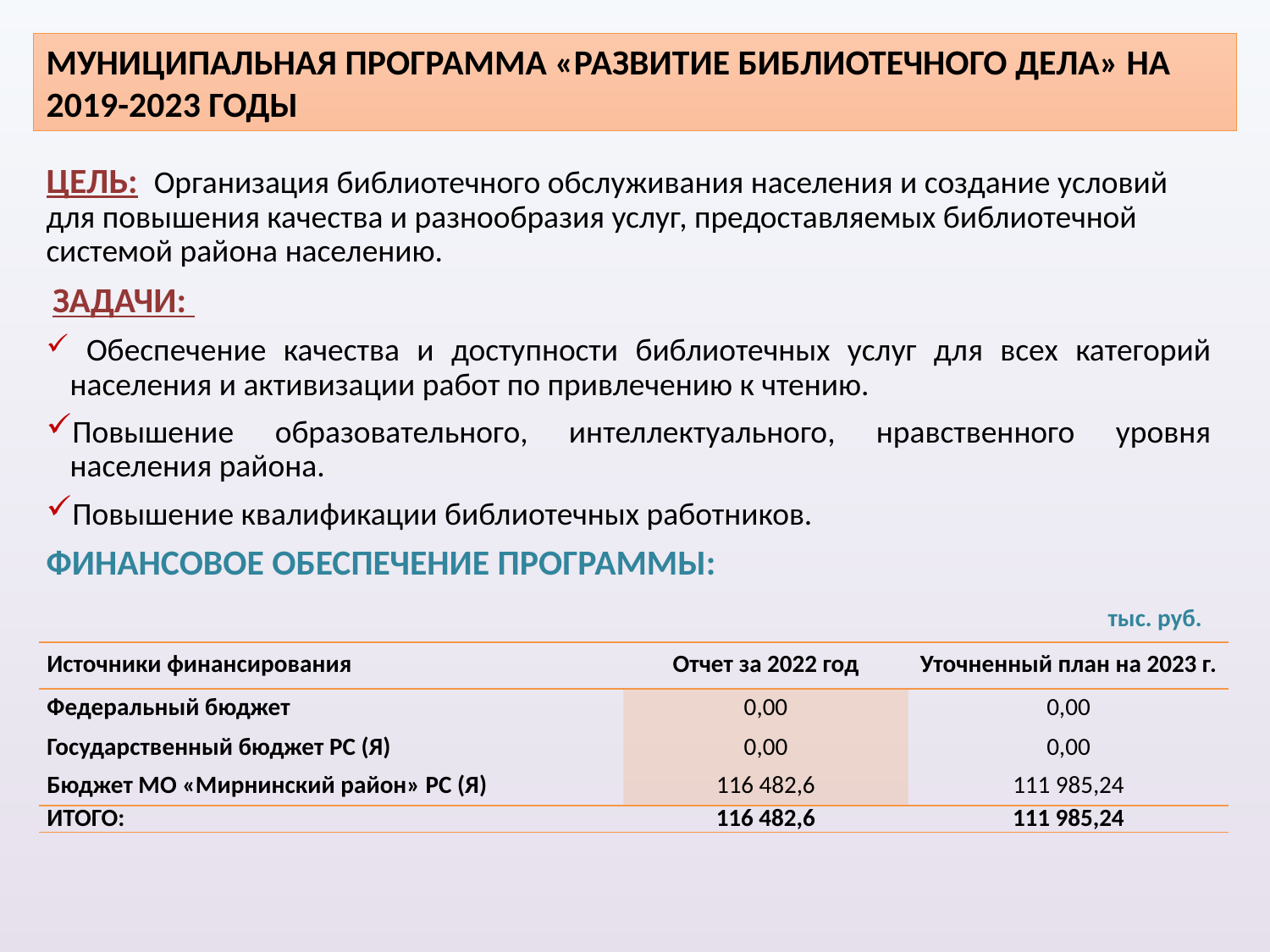

# МУНИЦИПАЛЬНАЯ ПРОГРАММА «РАЗВИТИЕ БИБЛИОТЕЧНОГО ДЕЛА» НА 2019-2023 ГОДЫ
ЦЕЛЬ:  Организация библиотечного обслуживания населения и создание условий для повышения качества и разнообразия услуг, предоставляемых библиотечной системой района населению.
 ЗАДАЧИ:
 Обеспечение качества и доступности библиотечных услуг для всех категорий населения и активизации работ по привлечению к чтению.
Повышение образовательного, интеллектуального, нравственного уровня населения района.
Повышение квалификации библиотечных работников.
ФИНАНСОВОЕ ОБЕСПЕЧЕНИЕ ПРОГРАММЫ:
                                                                                                                                    тыс. руб.

| Источники финансирования | Отчет за 2022 год | Уточненный план на 2023 г. |
| --- | --- | --- |
| Федеральный бюджет | 0,00 | 0,00 |
| Государственный бюджет РС (Я) | 0,00 | 0,00 |
| Бюджет МО «Мирнинский район» РС (Я) | 116 482,6 | 111 985,24 |
| ИТОГО: | 116 482,6 | 111 985,24 |